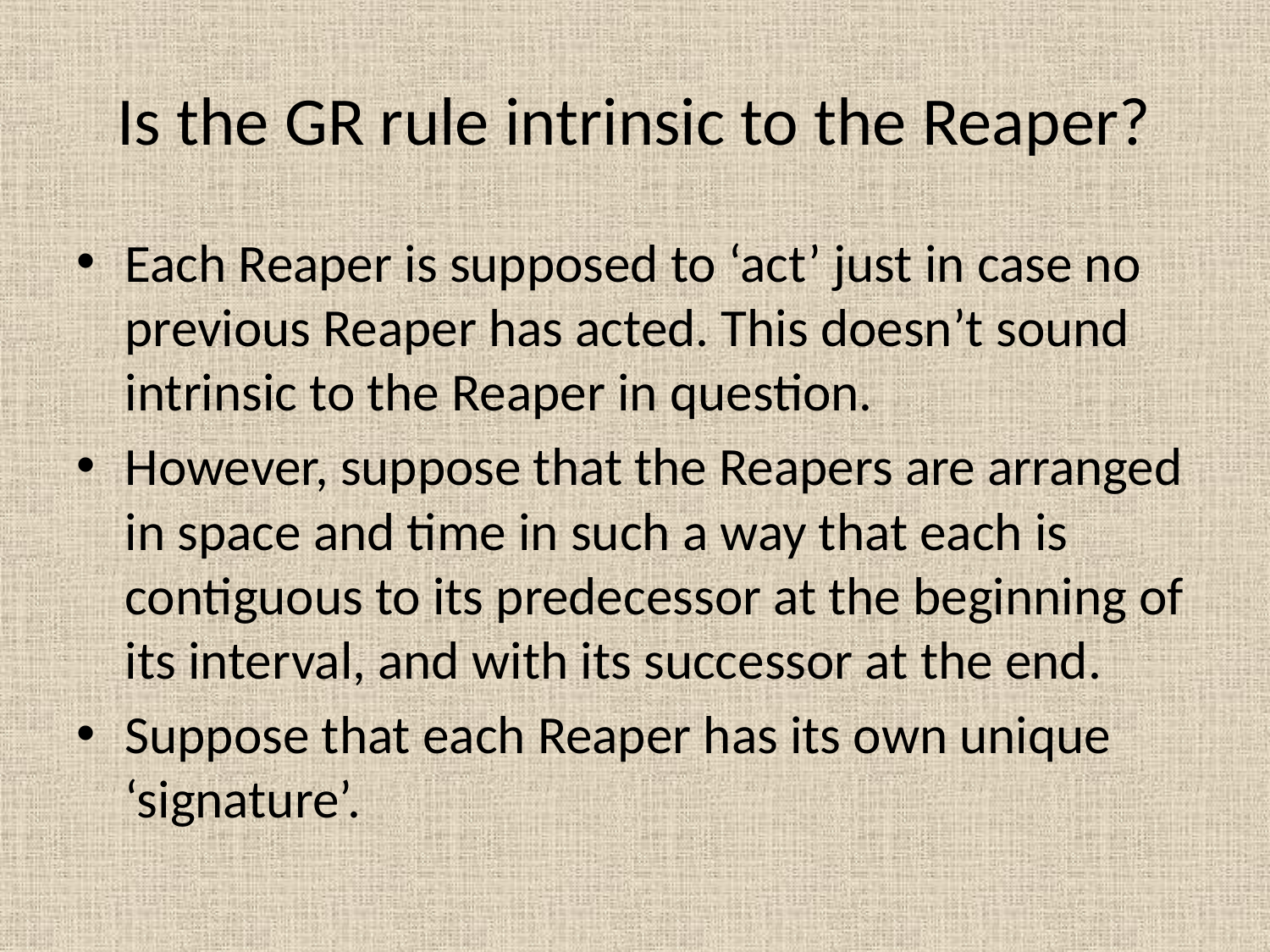

# Is the GR rule intrinsic to the Reaper?
Each Reaper is supposed to ‘act’ just in case no previous Reaper has acted. This doesn’t sound intrinsic to the Reaper in question.
However, suppose that the Reapers are arranged in space and time in such a way that each is contiguous to its predecessor at the beginning of its interval, and with its successor at the end.
Suppose that each Reaper has its own unique ‘signature’.